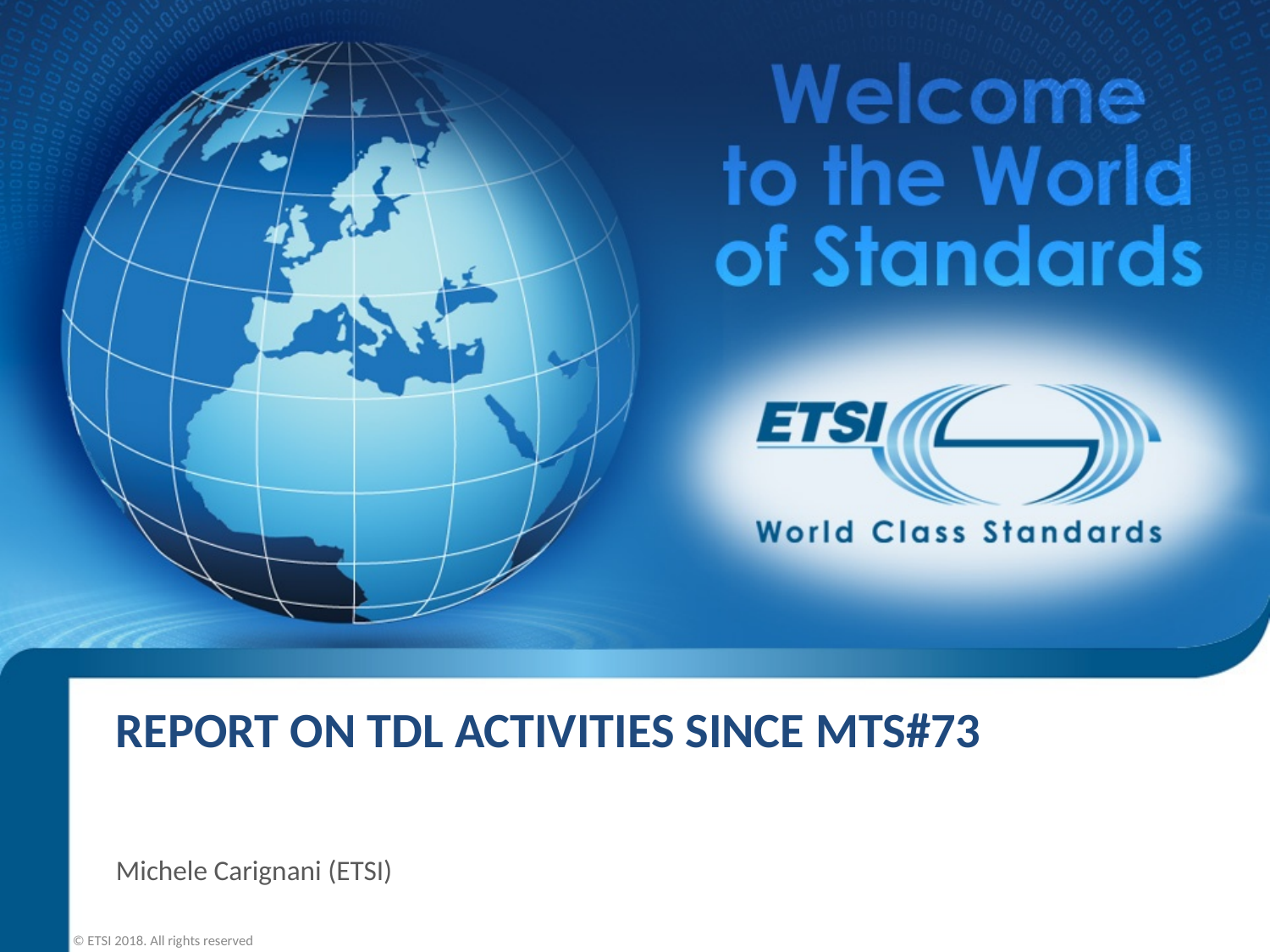

# Report on TDL activities since Mts#73
Michele Carignani (ETSI)
© ETSI 2018. All rights reserved